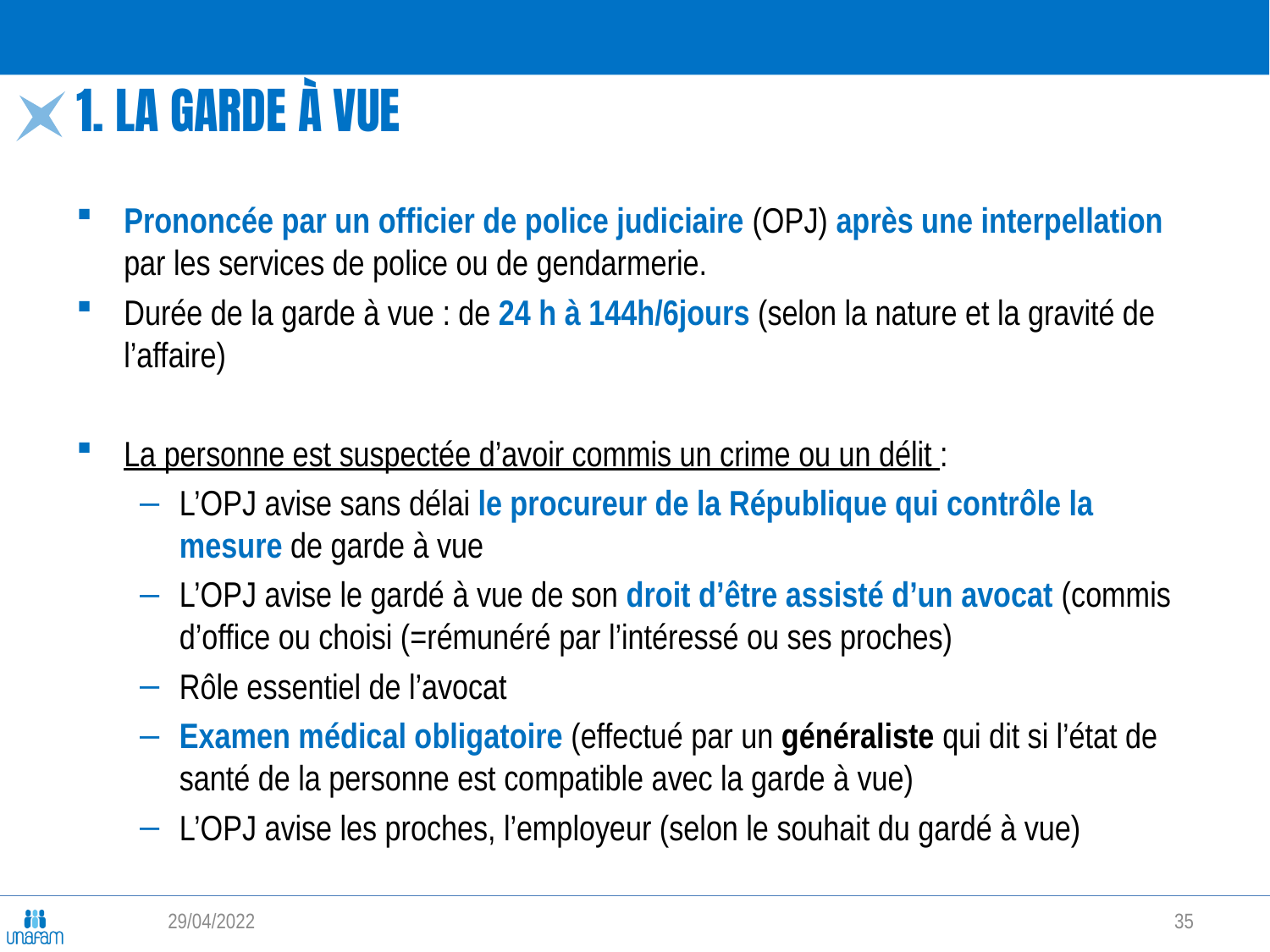

# 1. LA GARDE À VUE
Prononcée par un officier de police judiciaire (OPJ) après une interpellation par les services de police ou de gendarmerie.
Durée de la garde à vue : de 24 h à 144h/6jours (selon la nature et la gravité de l’affaire)

La personne est suspectée d’avoir commis un crime ou un délit :
L’OPJ avise sans délai le procureur de la République qui contrôle la mesure de garde à vue
L’OPJ avise le gardé à vue de son droit d’être assisté d’un avocat (commis d’office ou choisi (=rémunéré par l’intéressé ou ses proches)
Rôle essentiel de l’avocat
Examen médical obligatoire (effectué par un généraliste qui dit si l’état de santé de la personne est compatible avec la garde à vue)
L’OPJ avise les proches, l’employeur (selon le souhait du gardé à vue)

29/04/2022
35